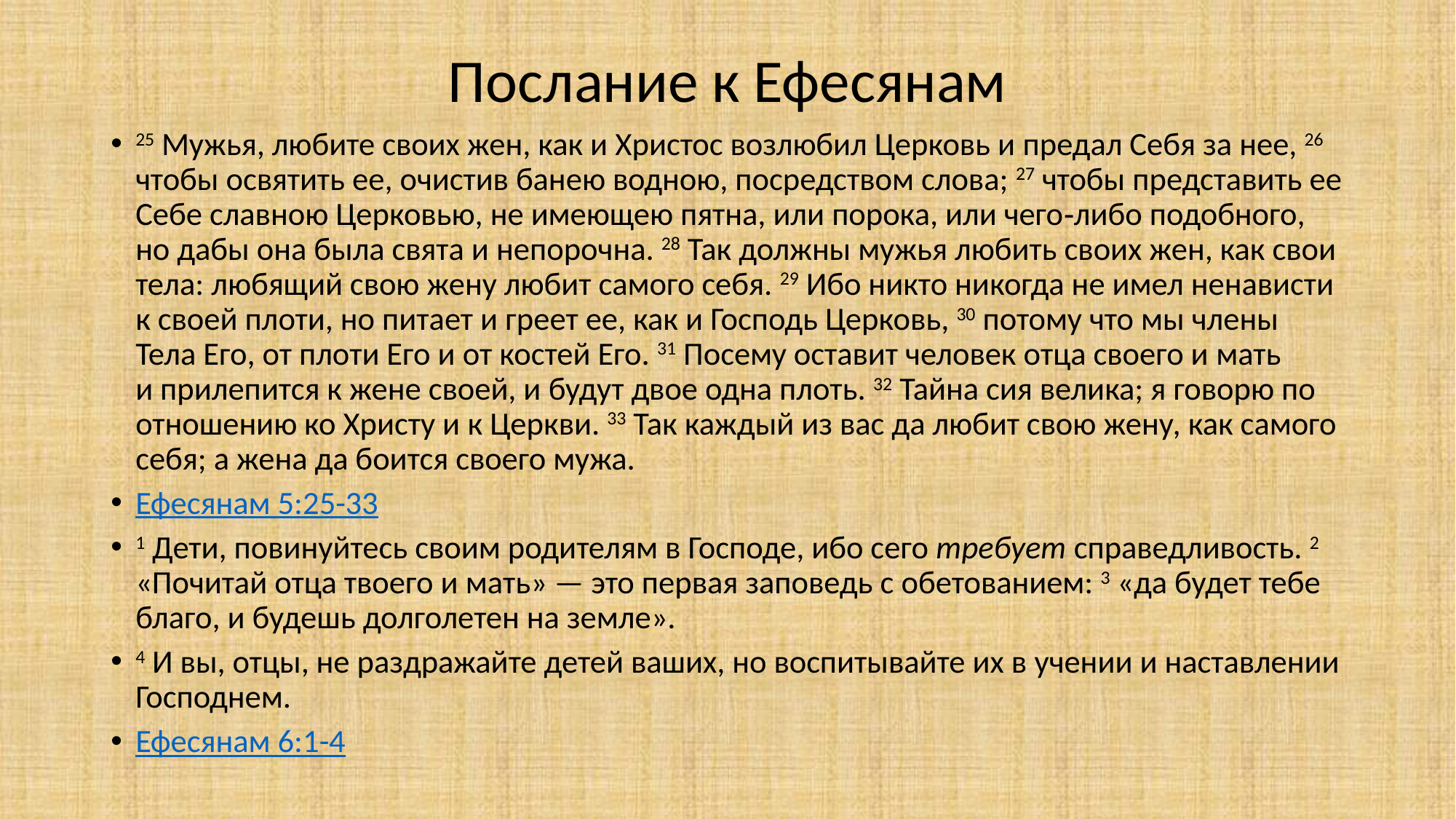

# Послание к Ефесянам
25 Мужья, любите своих жен, как и Христос возлюбил Церковь и предал Себя за нее, 26 чтобы освятить ее, очистив банею водною, посредством слова; 27 чтобы представить ее Себе славною Церковью, не имеющею пятна, или порока, или чего‐либо подобного, но дабы она была свята и непорочна. 28 Так должны мужья любить своих жен, как свои тела: любящий свою жену любит самого себя. 29 Ибо никто никогда не имел ненависти к своей плоти, но питает и греет ее, как и Господь Церковь, 30 потому что мы члены Тела Его, от плоти Его и от костей Его. 31 Посему оставит человек отца своего и мать и прилепится к жене своей, и будут двое одна плоть. 32 Тайна сия велика; я говорю по отношению ко Христу и к Церкви. 33 Так каждый из вас да любит свою жену, как самого себя; а жена да боится своего мужа.
Ефесянам 5:25-33
1 Дети, повинуйтесь своим родителям в Господе, ибо сего требует справедливость. 2 «Почитай отца твоего и мать» — это первая заповедь с обетованием: 3 «да будет тебе благо, и будешь долголетен на земле».
4 И вы, отцы, не раздражайте детей ваших, но воспитывайте их в учении и наставлении Господнем.
Ефесянам 6:1-4